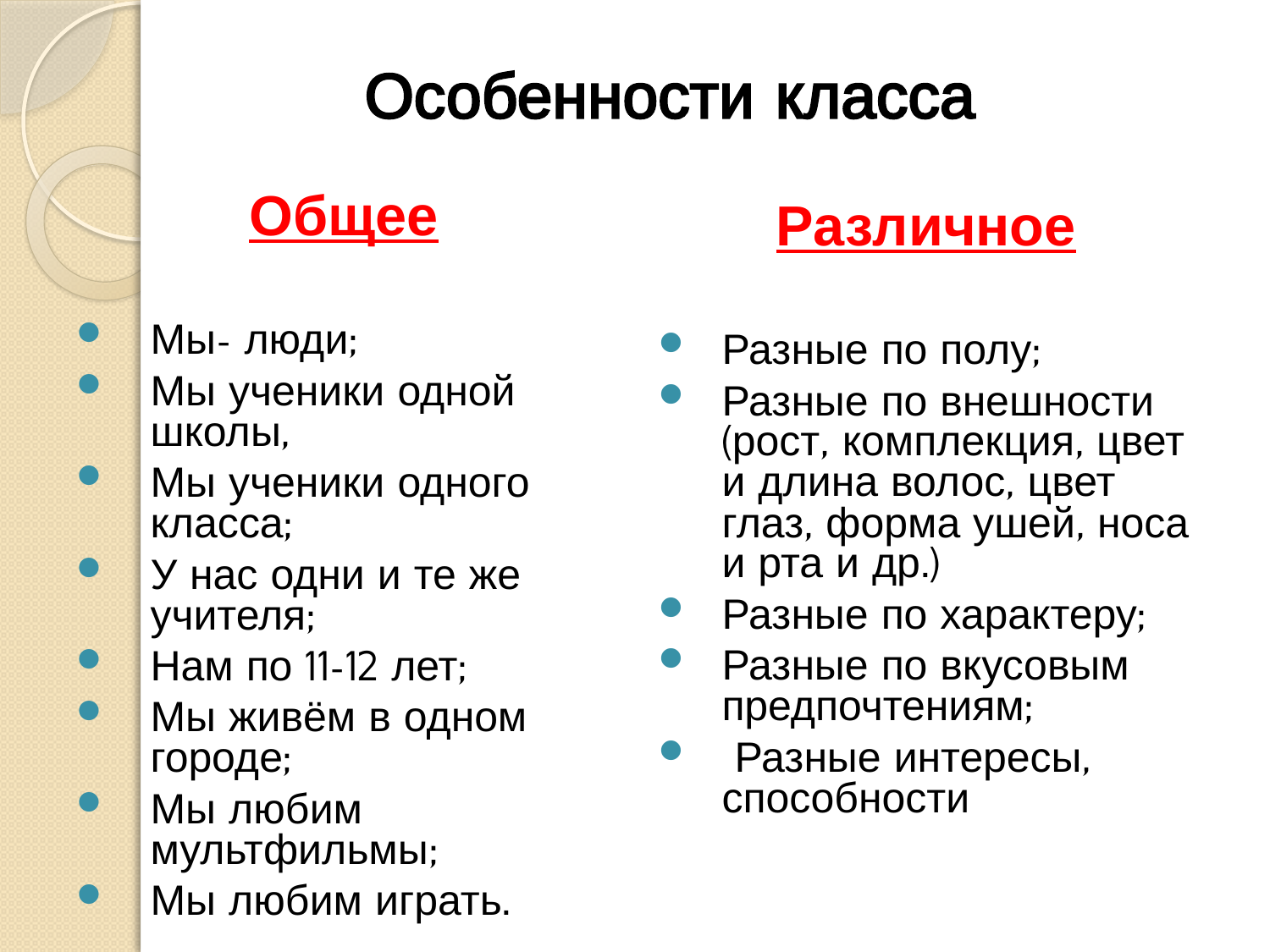

Особенности класса
Общее

Мы- люди;
Мы ученики одной школы,
Мы ученики одного класса;
У нас одни и те же учителя;
Нам по 11-12 лет;
Мы живём в одном городе;
Мы любим мультфильмы;
Мы любим играть.
Различное

Разные по полу;
Разные по внешности (рост, комплекция, цвет и длина волос, цвет глаз, форма ушей, носа и рта и др.)
Разные по характеру;
Разные по вкусовым предпочтениям;
 Разные интересы, способности